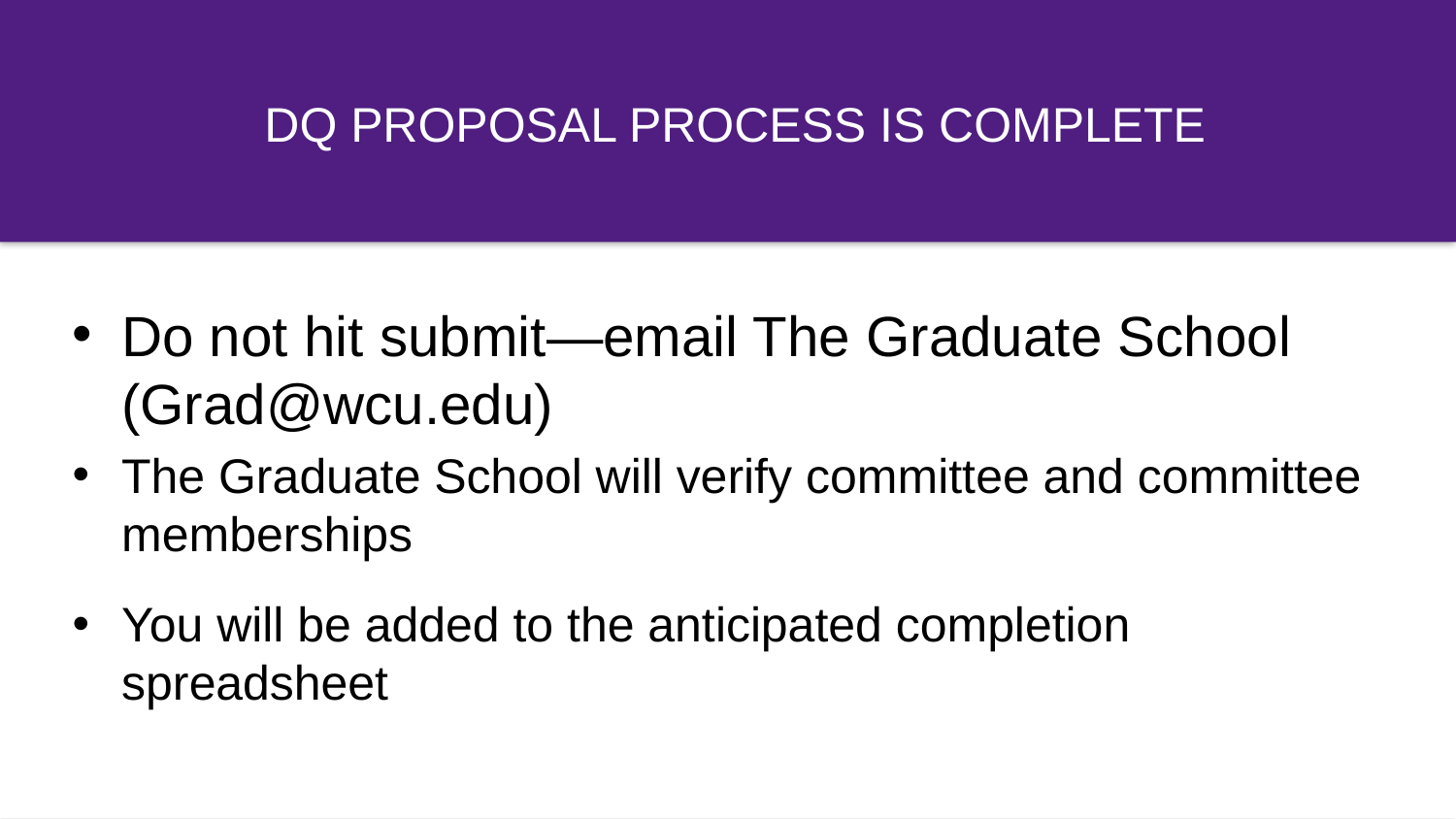

DQ Proposal Process is complete
Do not hit submit—email The Graduate School (Grad@wcu.edu)
The Graduate School will verify committee and committee memberships

You will be added to the anticipated completion spreadsheet